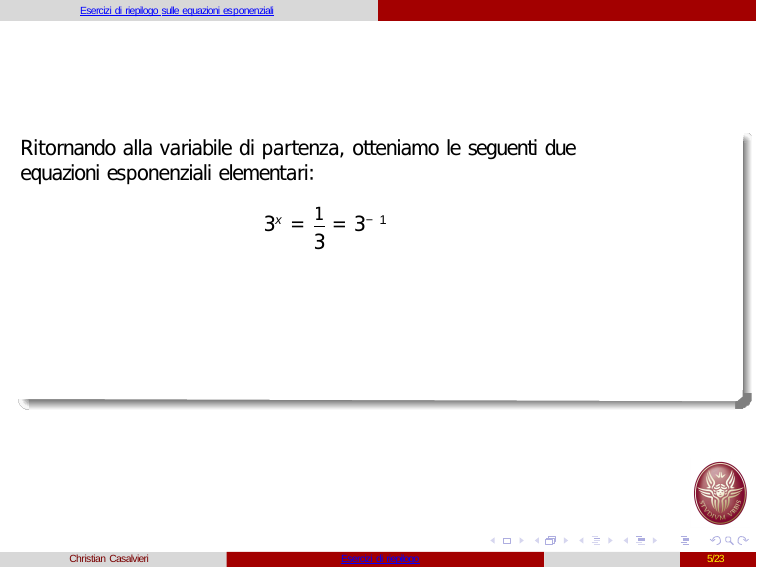

Esercizi di riepilogo sulle equazioni esponenziali

Ritornando alla variabile di partenza, otteniamo le seguenti due equazioni esponenziali elementari:

3x  = 1 = 3−1

3

Christian Casalvieri
Esercizi di riepilogo
5/23